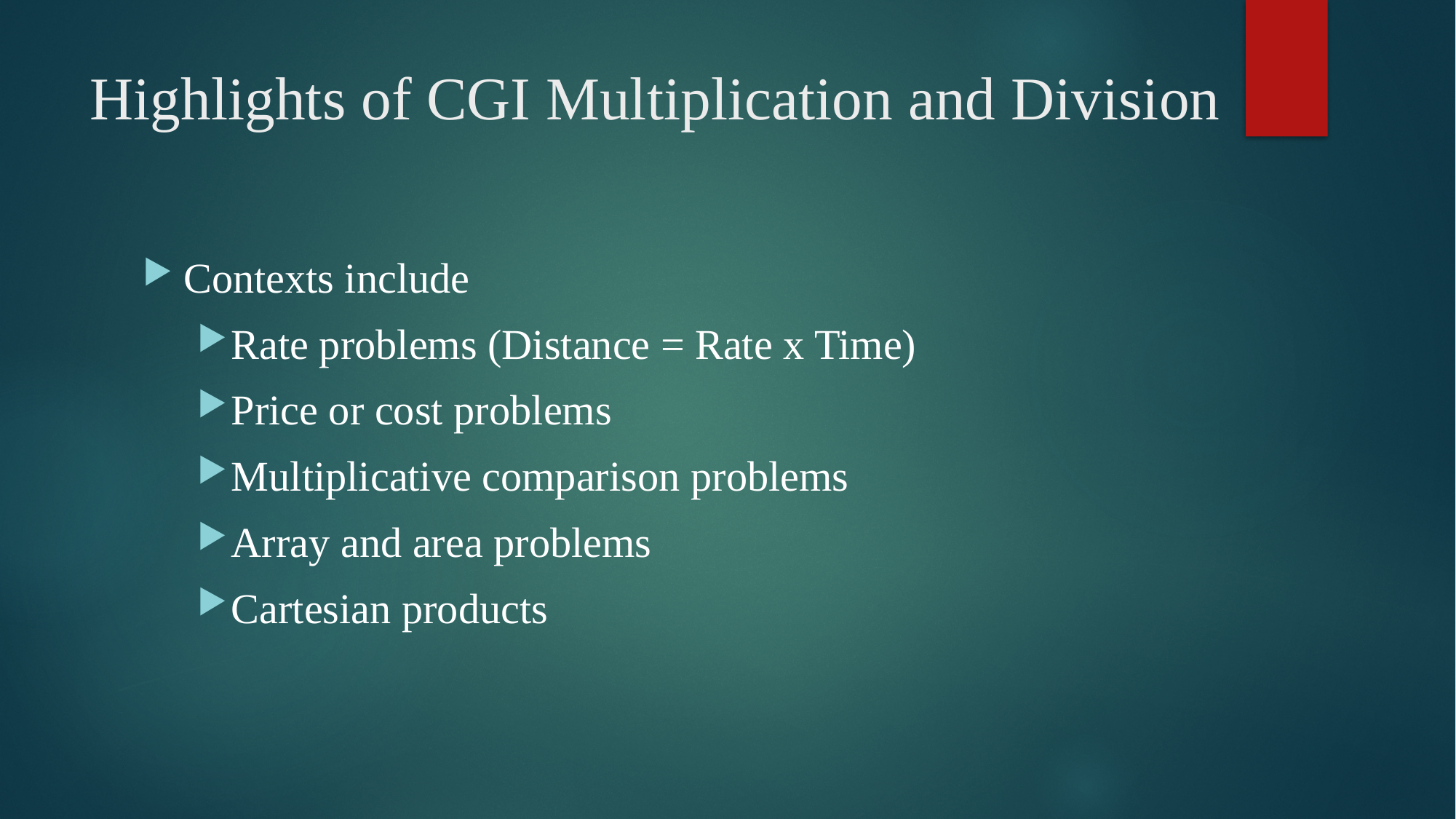

# Highlights of CGI Multiplication and Division
Contexts include
Rate problems (Distance = Rate x Time)
Price or cost problems
Multiplicative comparison problems
Array and area problems
Cartesian products